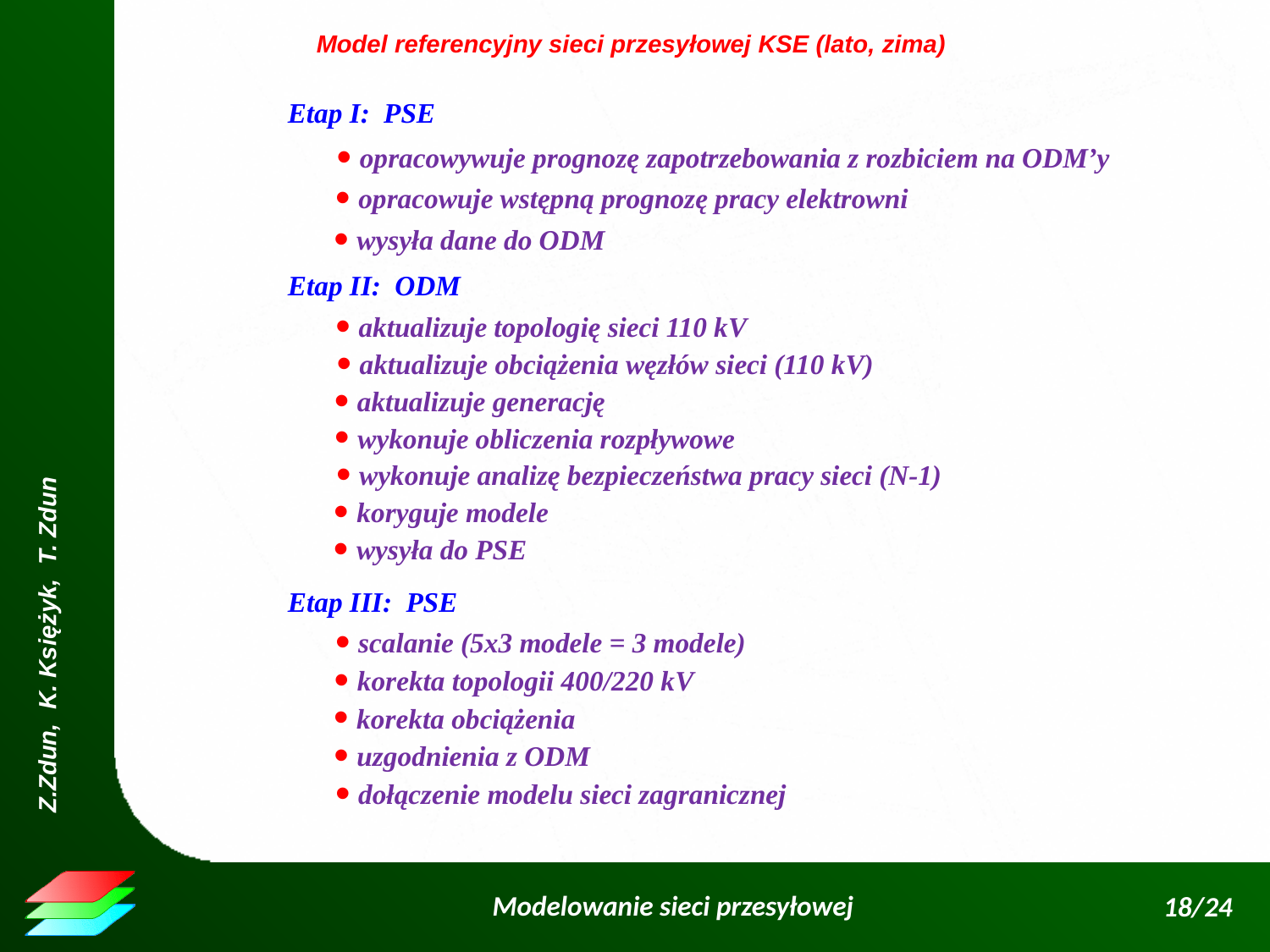

Model referencyjny sieci przesyłowej KSE (lato, zima)
Etap I:  PSE
opracowywuje prognozę zapotrzebowania z rozbiciem na ODM’y
opracowuje wstępną prognozę pracy elektrowni
wysyła dane do ODM
Etap II:  ODM
aktualizuje topologię sieci 110 kV
aktualizuje obciążenia węzłów sieci (110 kV)
aktualizuje generację
wykonuje obliczenia rozpływowe
wykonuje analizę bezpieczeństwa pracy sieci (N-1)
koryguje modele
wysyła do PSE
Etap III:  PSE
scalanie (5x3 modele = 3 modele)
korekta topologii 400/220 kV
korekta obciążenia
uzgodnienia z ODM
dołączenie modelu sieci zagranicznej